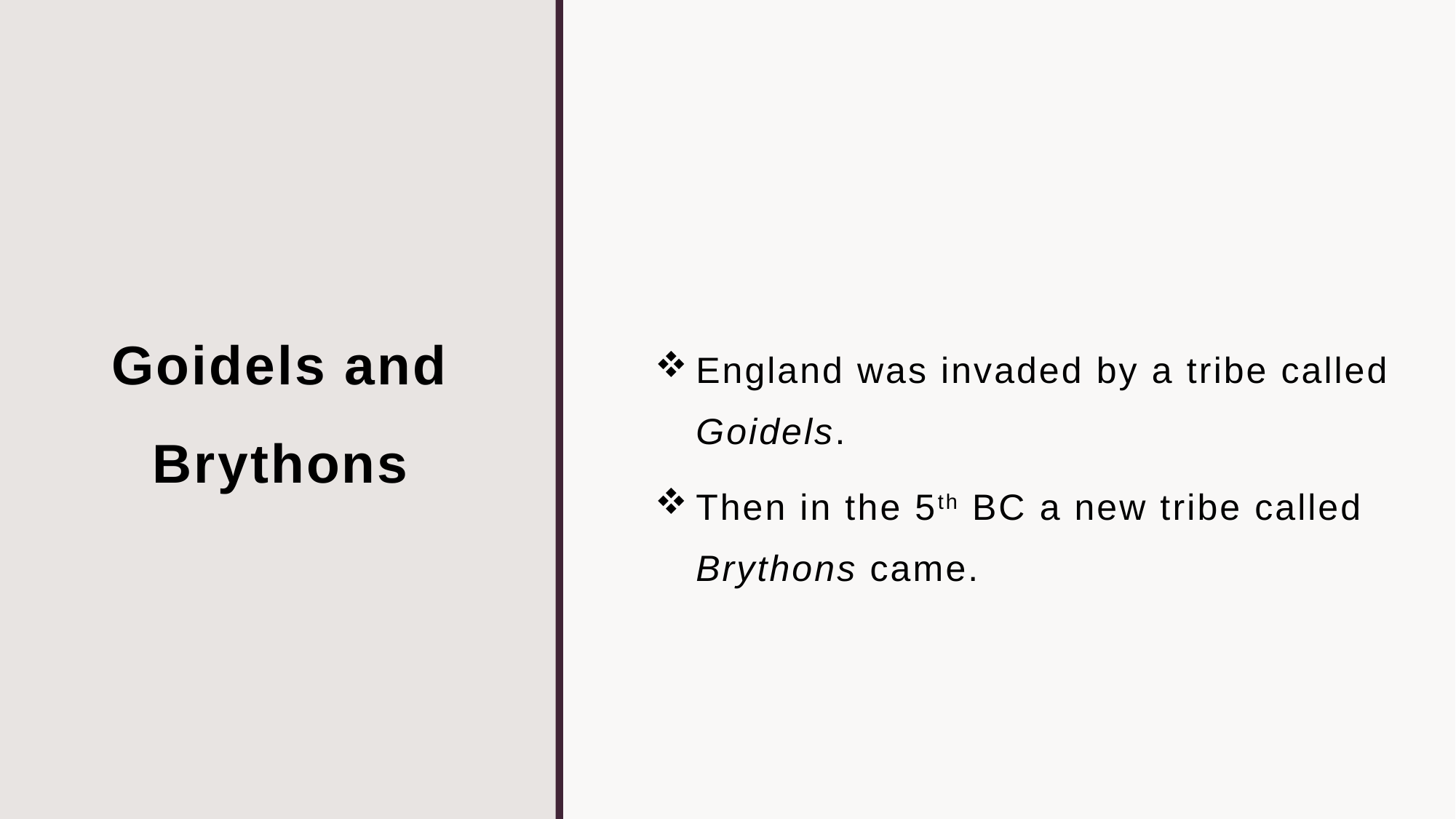

# Goidels and Brythons

England was invaded by a tribe called Goidels.
Then in the 5th BC a new tribe called Brythons came.